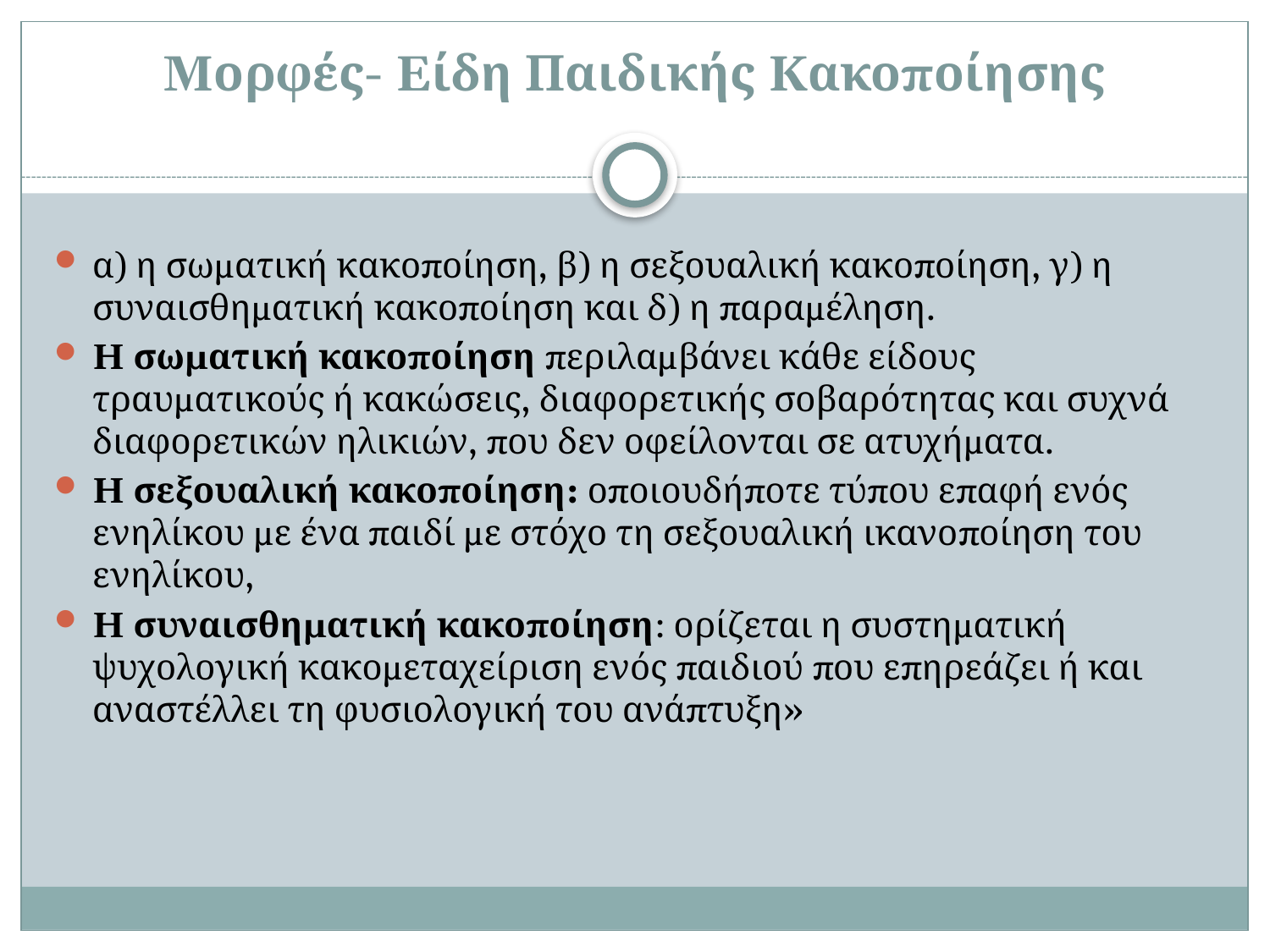

# Μορφές- Είδη Παιδικής Κακοποίησης
α) η σωματική κακοποίηση, β) η σεξουαλική κακοποίηση, γ) η συναισθηματική κακοποίηση και δ) η παραμέληση.
Η σωµατική κακοποίηση περιλαμβάνει κάθε είδους τραυματικούς ή κακώσεις, διαφορετικής σοβαρότητας και συχνά διαφορετικών ηλικιών, που δεν οφείλονται σε ατυχήµατα.
Η σεξουαλική κακοποίηση: οποιουδήποτε τύπου επαφή ενός ενηλίκου µε ένα παιδί µε στόχο τη σεξουαλική ικανοποίηση του ενηλίκου,
Η συναισθηματική κακοποίηση: ορίζεται η συστηματική ψυχολογική κακομεταχείριση ενός παιδιού που επηρεάζει ή και αναστέλλει τη φυσιολογική του ανάπτυξη»